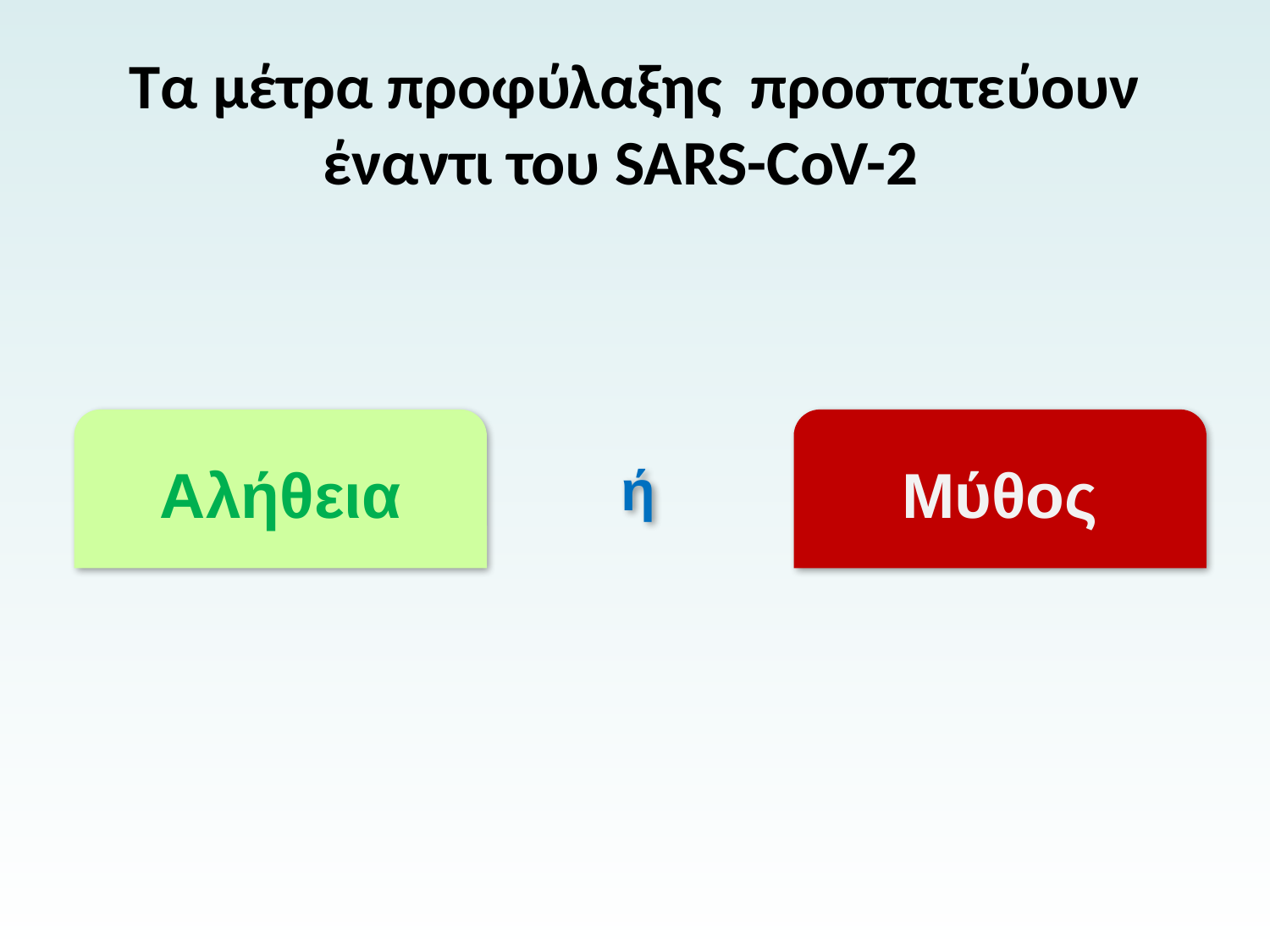

# Τα μέτρα προφύλαξης  προστατεύουν έναντι του SARS-CoV-2
Αλήθεια
Μύθος
ή